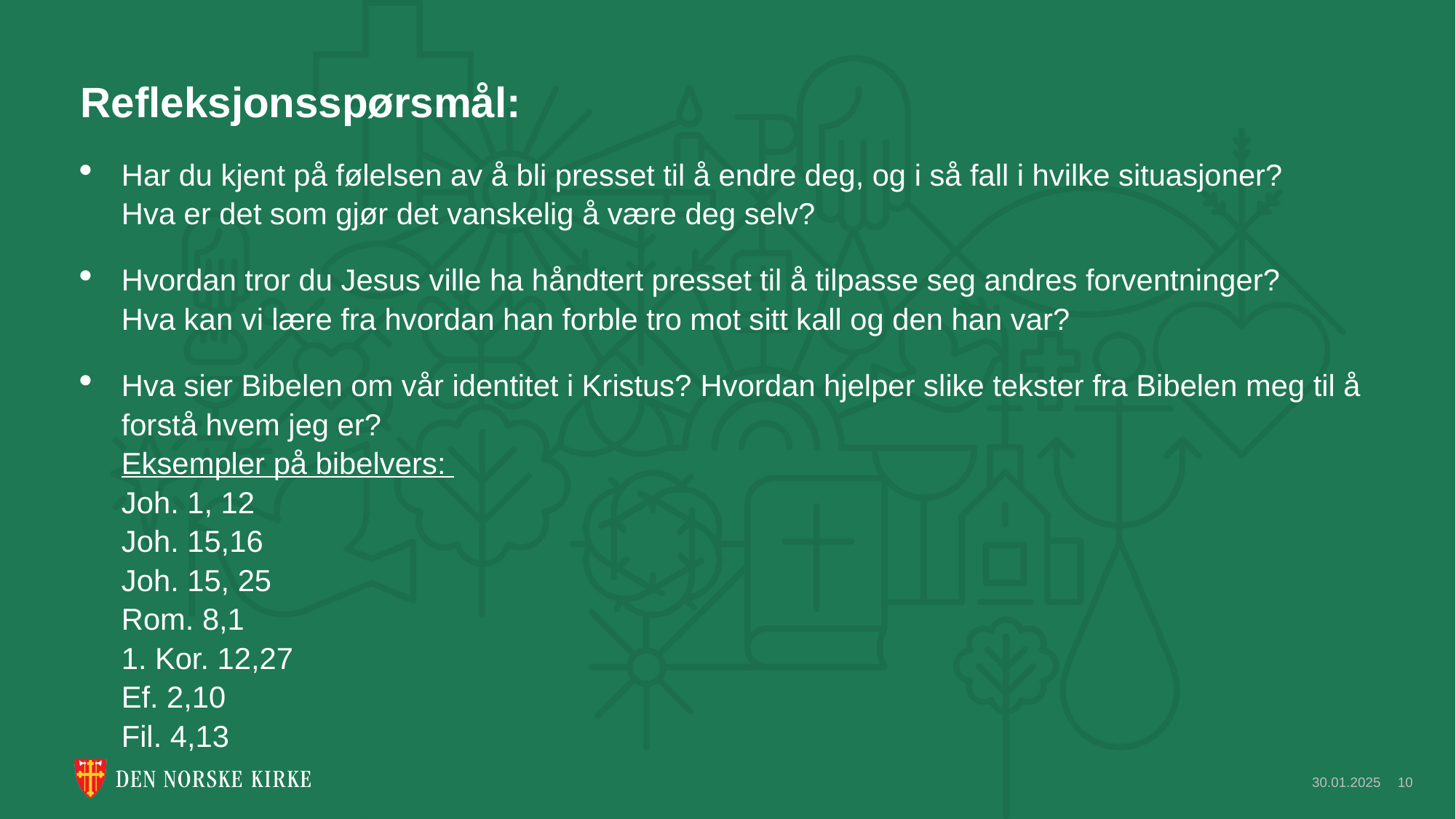

Refleksjonsspørsmål:
Har du kjent på følelsen av å bli presset til å endre deg, og i så fall i hvilke situasjoner?
Hva er det som gjør det vanskelig å være deg selv?
Hvordan tror du Jesus ville ha håndtert presset til å tilpasse seg andres forventninger?
Hva kan vi lære fra hvordan han forble tro mot sitt kall og den han var?
Hva sier Bibelen om vår identitet i Kristus? Hvordan hjelper slike tekster fra Bibelen meg til å forstå hvem jeg er?
Eksempler på bibelvers:
Joh. 1, 12
Joh. 15,16
Joh. 15, 25
Rom. 8,1
1. Kor. 12,27
Ef. 2,10
Fil. 4,13

30.01.2025
10